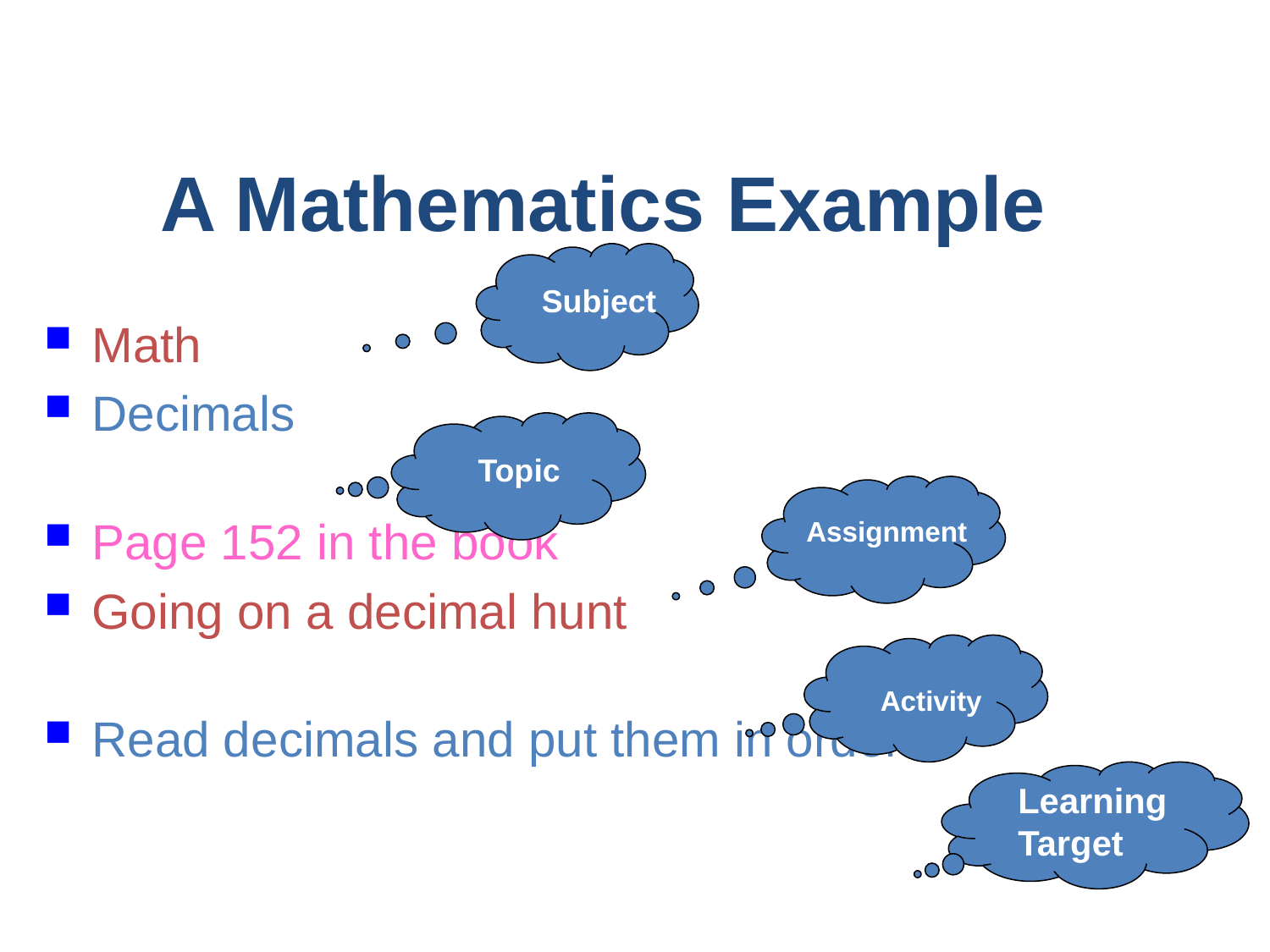

A Mathematics Example

Subject
Math
Decimals
Page 152 in the book
Going on a decimal hunt
Read decimals and put them in order

Topic

Assignment

Activity

Learning Target